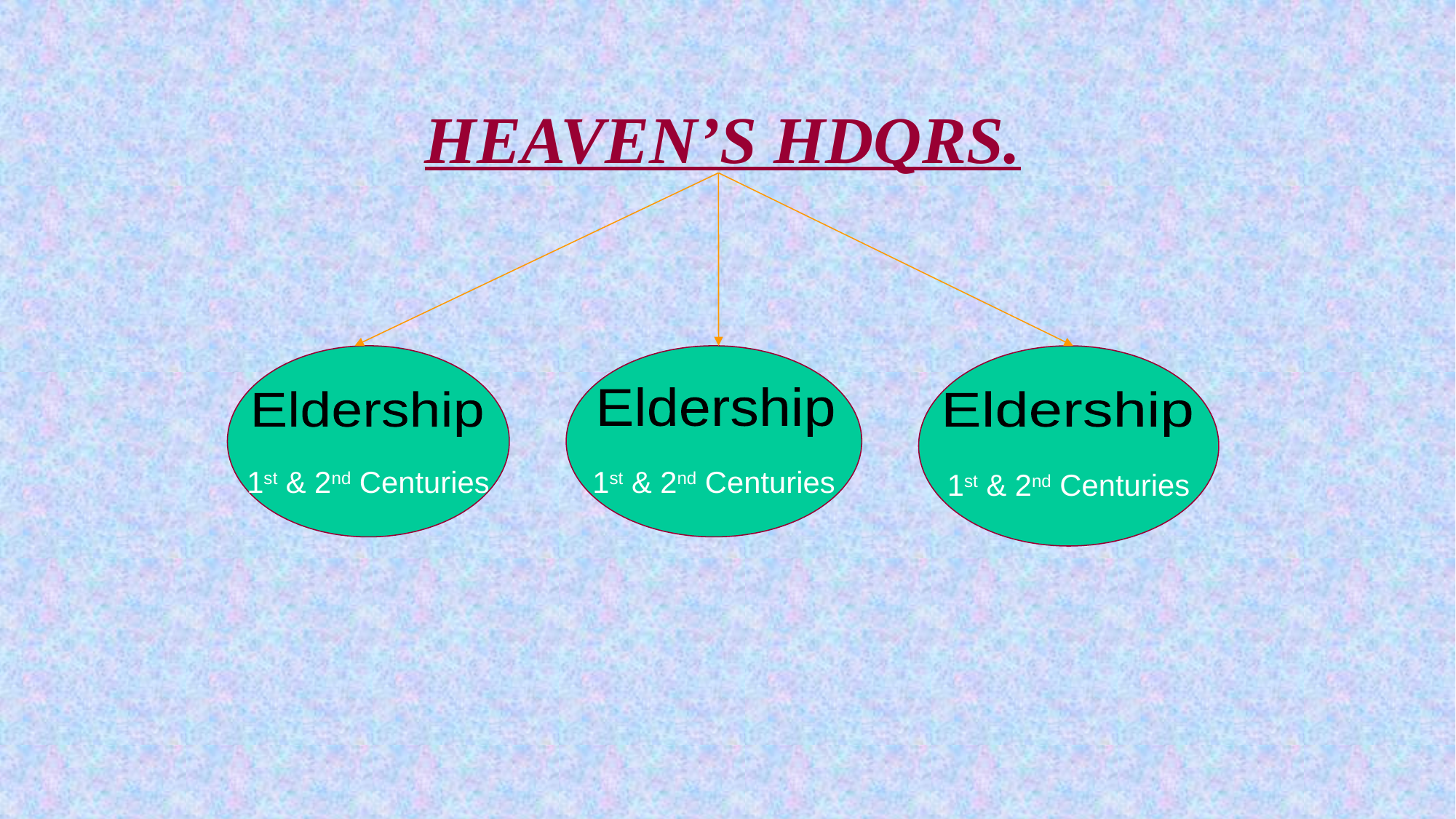

# HEAVEN’S HDQRS.

1st & 2nd Centuries

1st & 2nd Centuries

1st & 2nd Centuries
Eldership
Eldership
Eldership